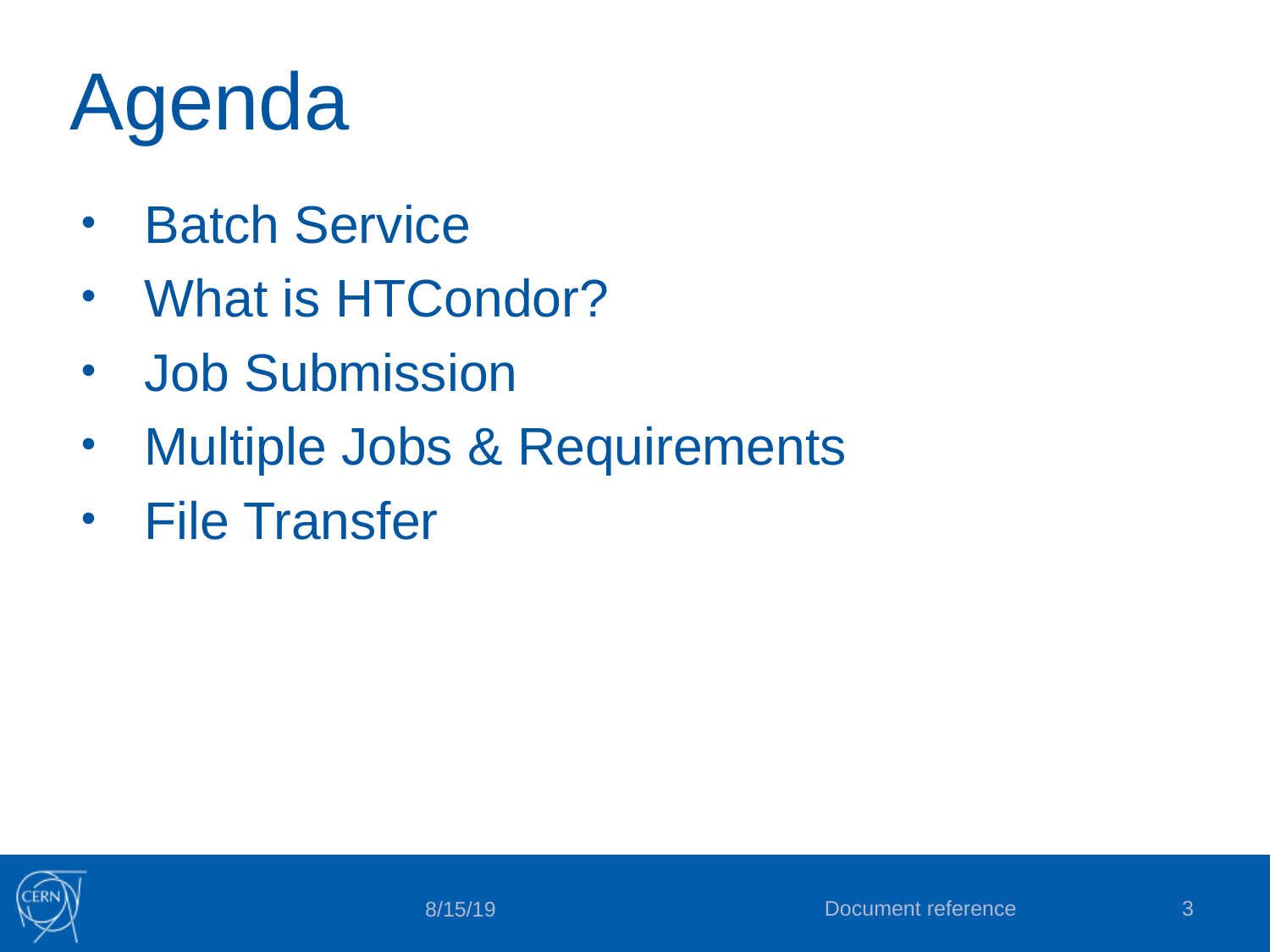

# Agenda
Batch Service
What is HTCondor?
Job Submission
Multiple Jobs & Requirements
File Transfer
Document reference
3
8/15/19